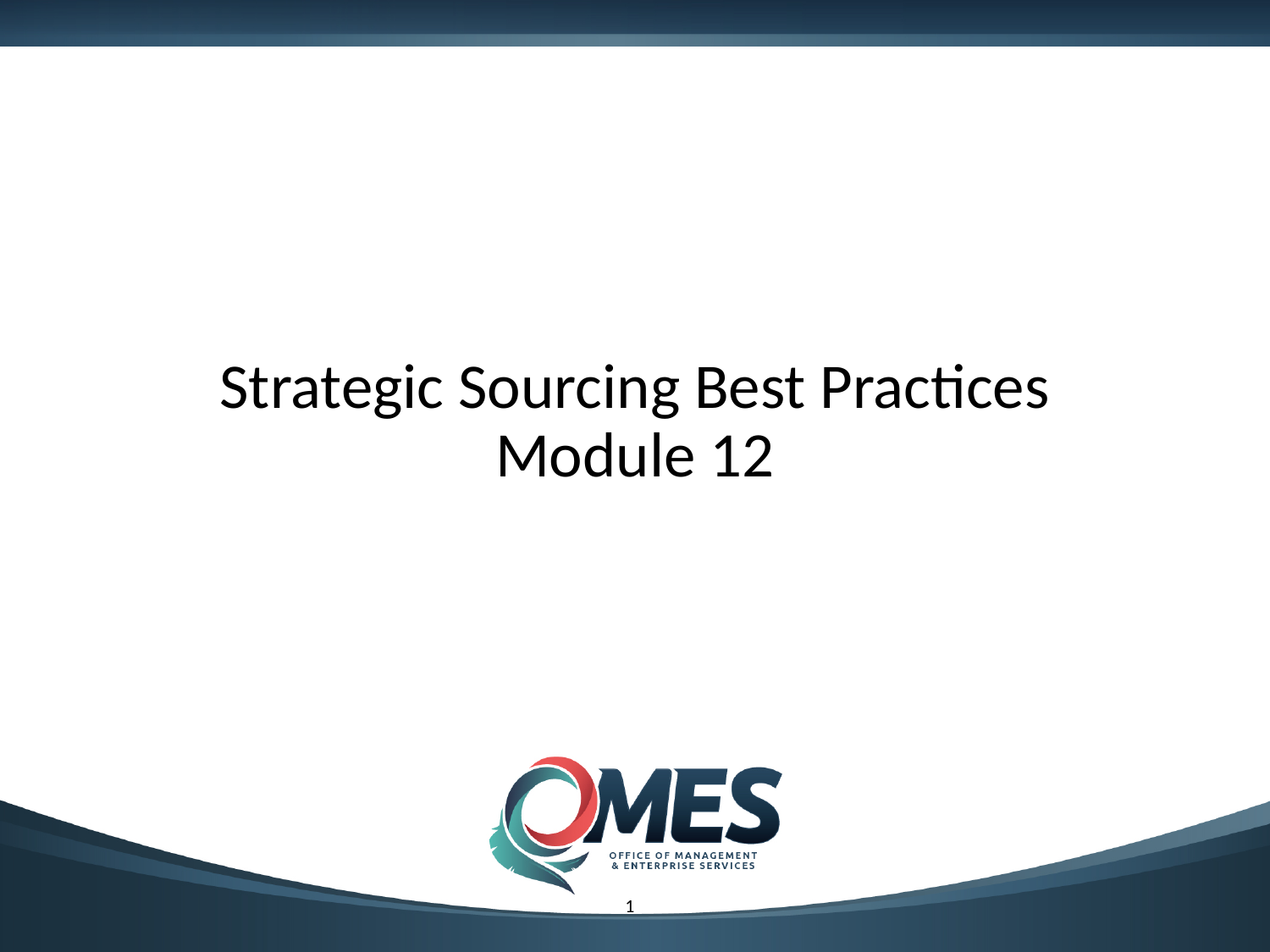

# Strategic Sourcing Best Practices Module 12
1